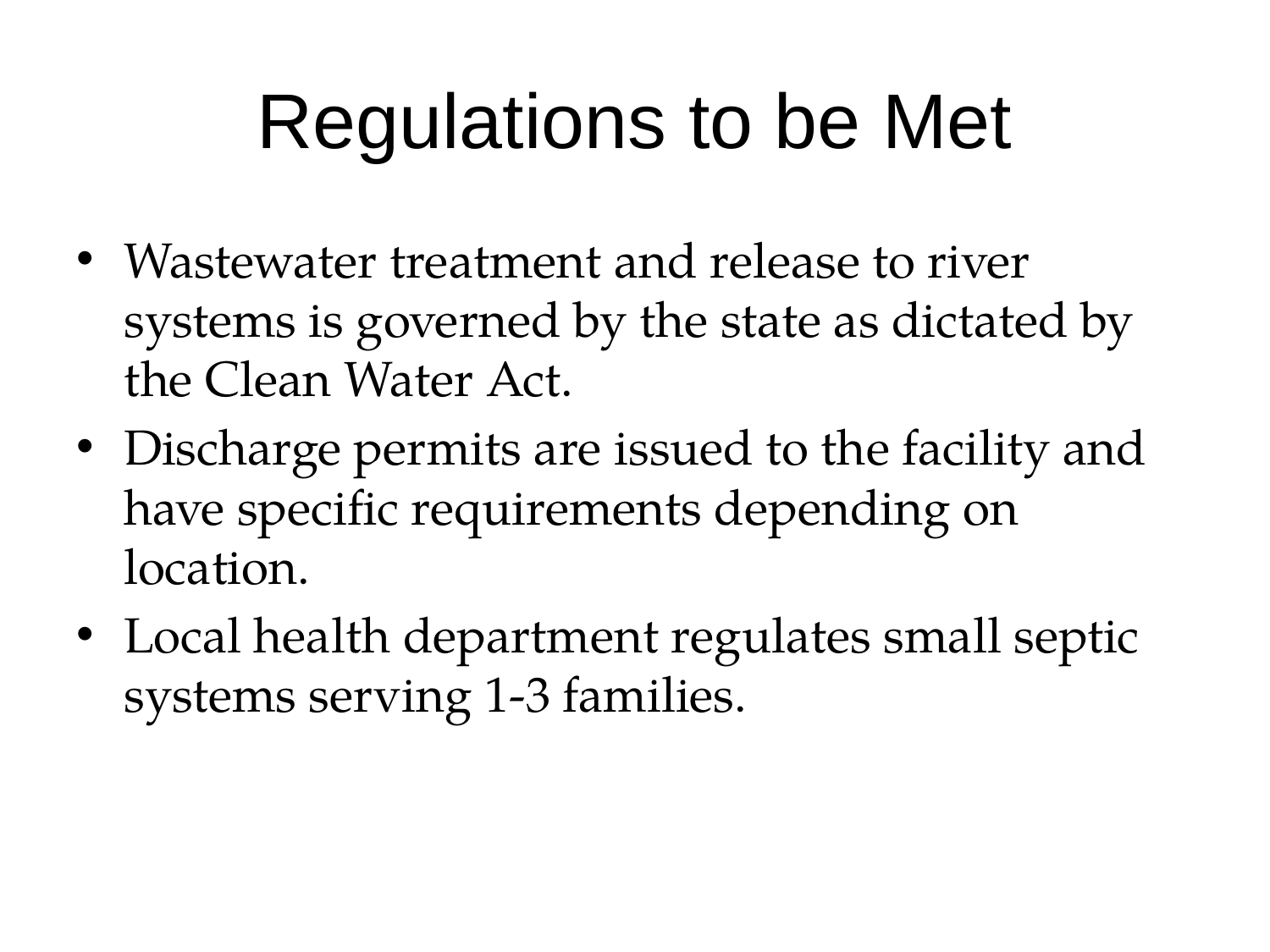

# Regulations to be Met
Wastewater treatment and release to river systems is governed by the state as dictated by the Clean Water Act.
Discharge permits are issued to the facility and have specific requirements depending on location.
Local health department regulates small septic systems serving 1-3 families.